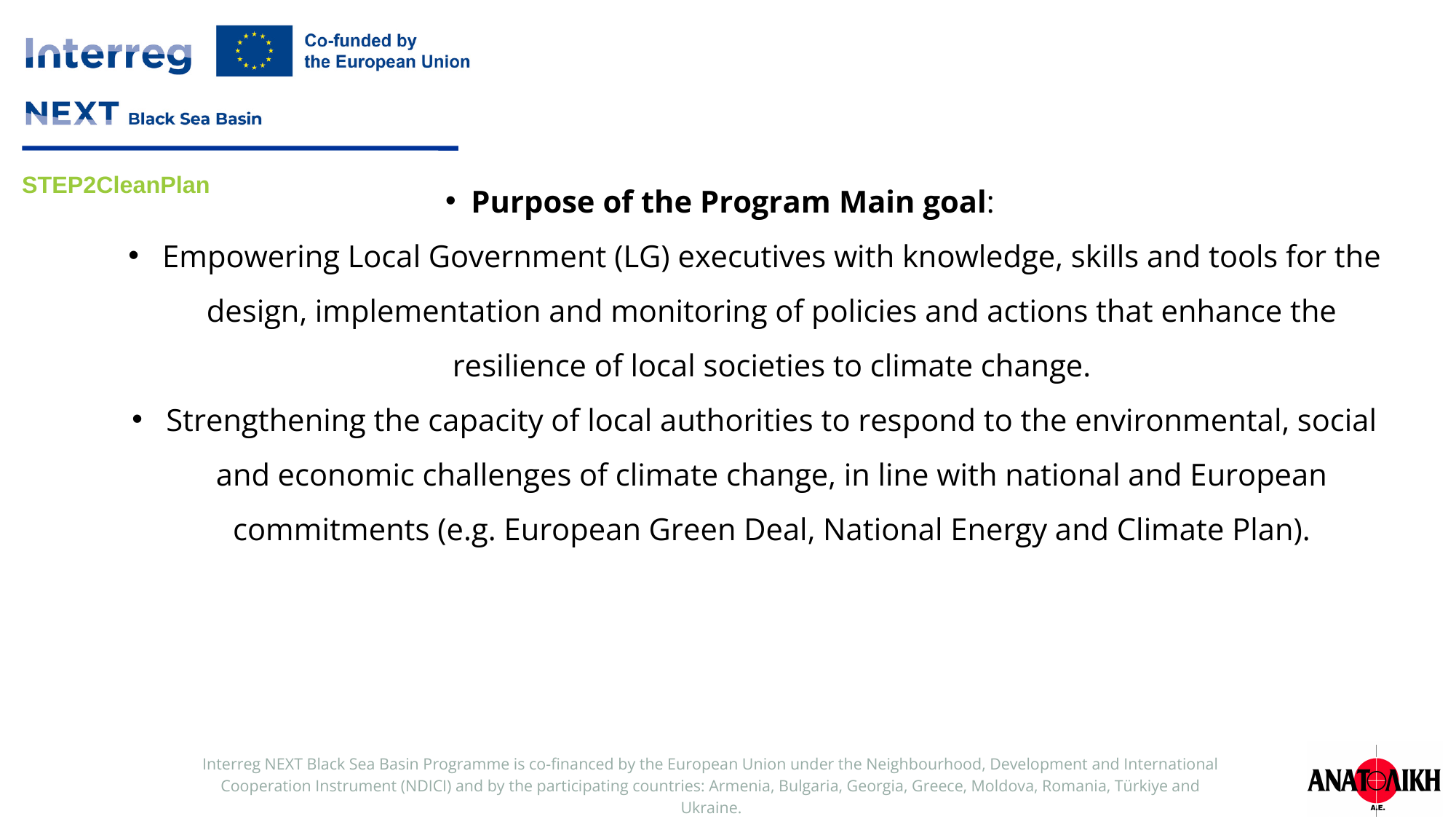

Purpose of the Program Main goal:
Empowering Local Government (LG) executives with knowledge, skills and tools for the design, implementation and monitoring of policies and actions that enhance the resilience of local societies to climate change.
Strengthening the capacity of local authorities to respond to the environmental, social and economic challenges of climate change, in line with national and European commitments (e.g. European Green Deal, National Energy and Climate Plan).